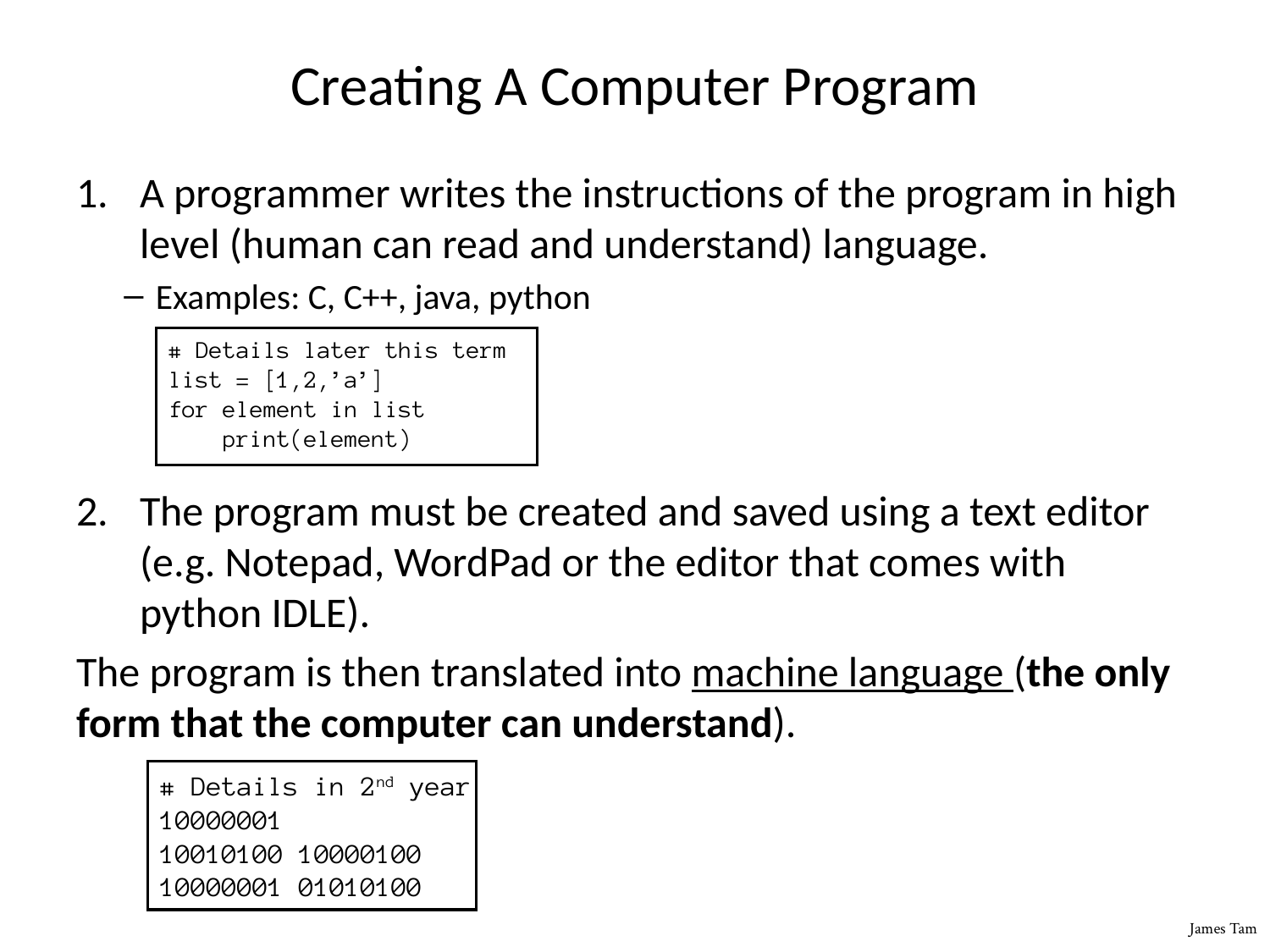

# Creating A Computer Program
A programmer writes the instructions of the program in high level (human can read and understand) language.
Examples: C, C++, java, python

The program must be created and saved using a text editor (e.g. Notepad, WordPad or the editor that comes with python IDLE).
The program is then translated into machine language (the only form that the computer can understand).
# Details later this term
list = [1,2,’a’]
for element in list
    print(element)
# Details in 2nd year
10000001
10010100 10000100
10000001 01010100